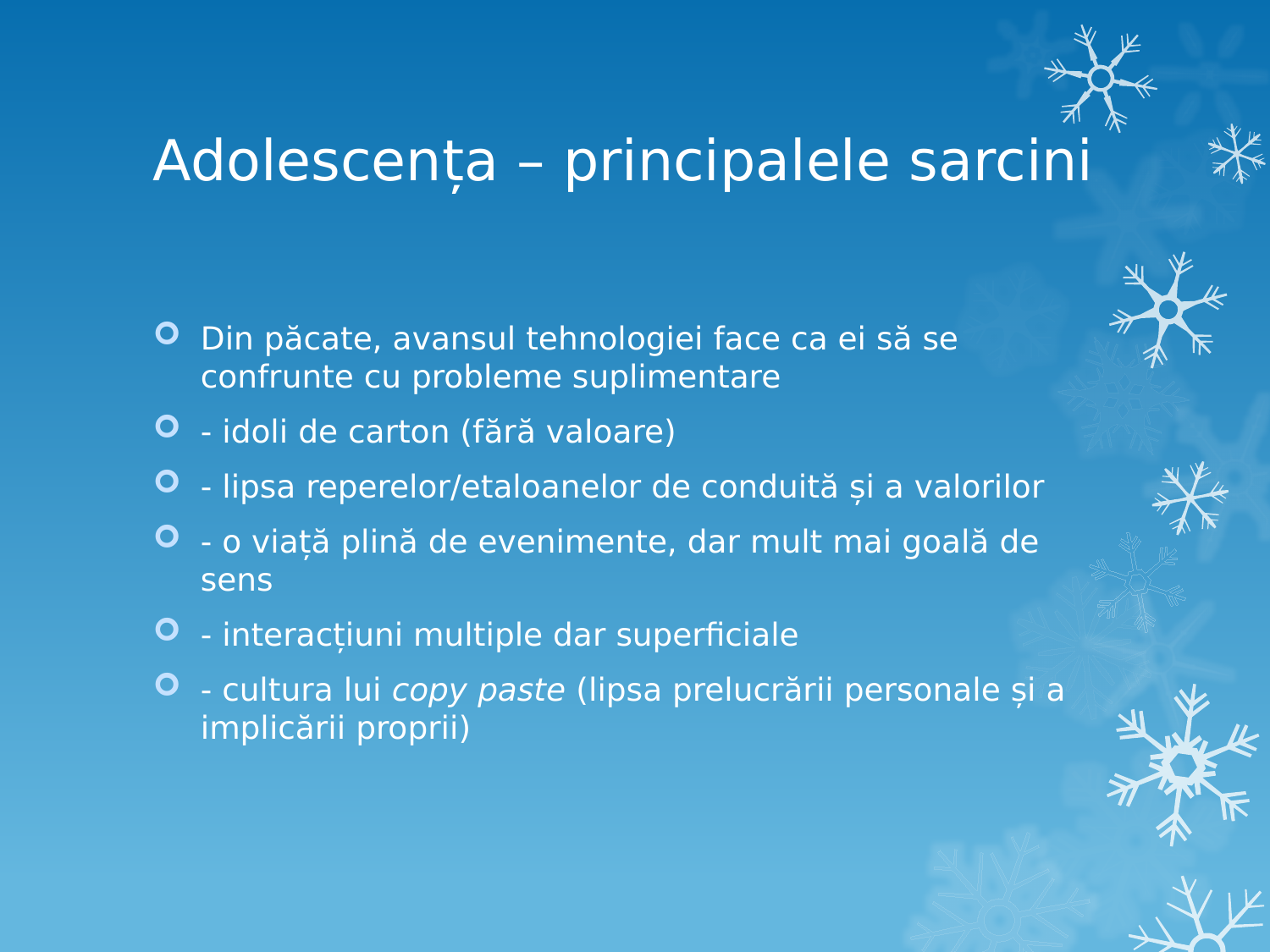

# Adolescența – principalele sarcini
Din păcate, avansul tehnologiei face ca ei să se confrunte cu probleme suplimentare
- idoli de carton (fără valoare)
- lipsa reperelor/etaloanelor de conduită și a valorilor
- o viață plină de evenimente, dar mult mai goală de sens
- interacțiuni multiple dar superficiale
- cultura lui copy paste (lipsa prelucrării personale și a implicării proprii)